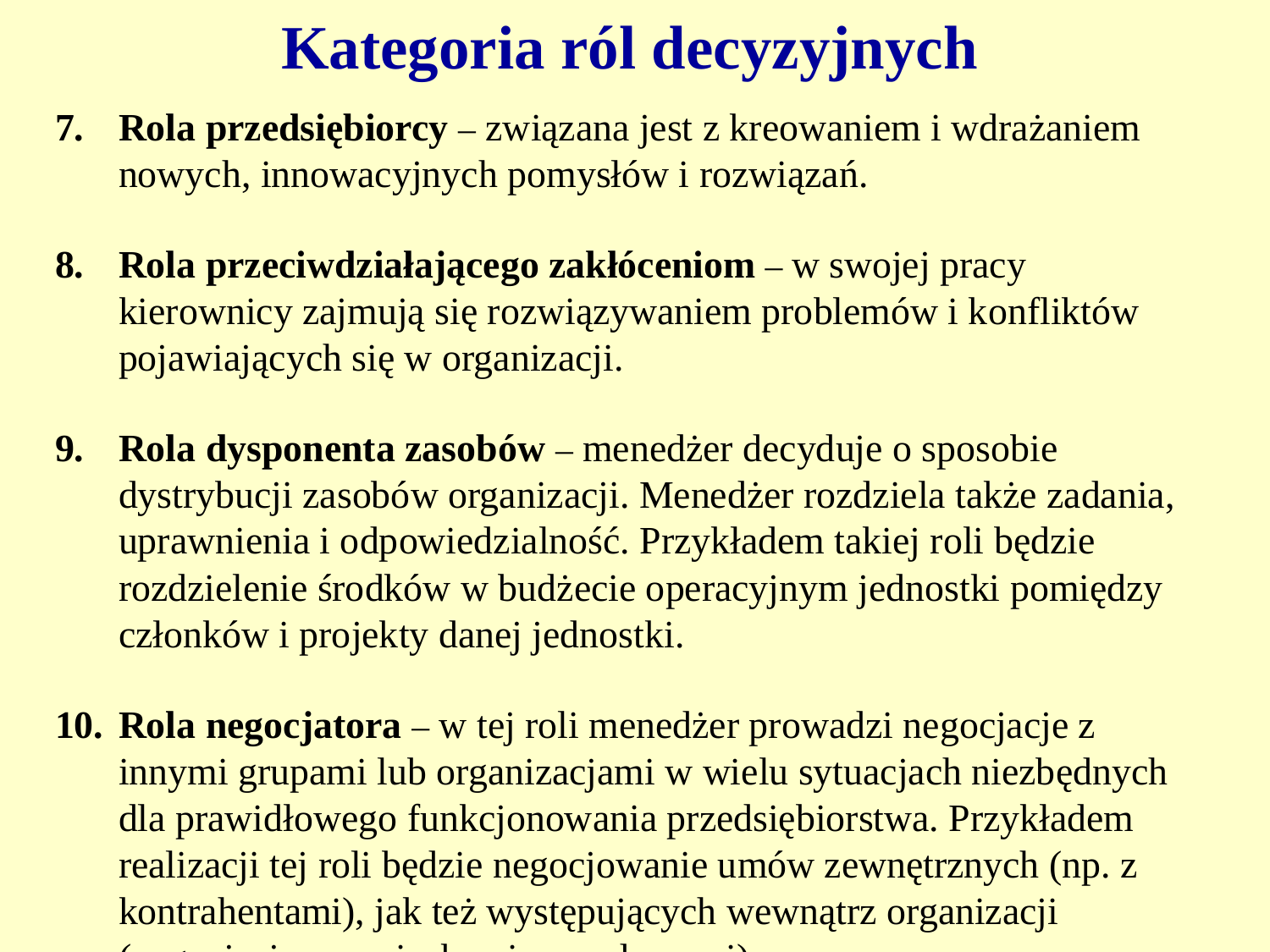

# Kategoria ról decyzyjnych
Rola przedsiębiorcy – związana jest z kreowaniem i wdrażaniem nowych, innowacyjnych pomysłów i rozwiązań.
Rola przeciwdziałającego zakłóceniom – w swojej pracy kierownicy zajmują się rozwiązywaniem problemów i konfliktów pojawiających się w organizacji.
Rola dysponenta zasobów – menedżer decyduje o sposobie dystrybucji zasobów organizacji. Menedżer rozdziela także zadania, uprawnienia i odpowiedzialność. Przykładem takiej roli będzie rozdzielenie środków w budżecie operacyjnym jednostki pomiędzy członków i projekty danej jednostki.
Rola negocjatora – w tej roli menedżer prowadzi negocjacje z innymi grupami lub organizacjami w wielu sytuacjach niezbędnych dla prawidłowego funkcjonowania przedsiębiorstwa. Przykładem realizacji tej roli będzie negocjowanie umów zewnętrznych (np. z kontrahentami), jak też występujących wewnątrz organizacji (negocjacje ze związkami zawodowymi).